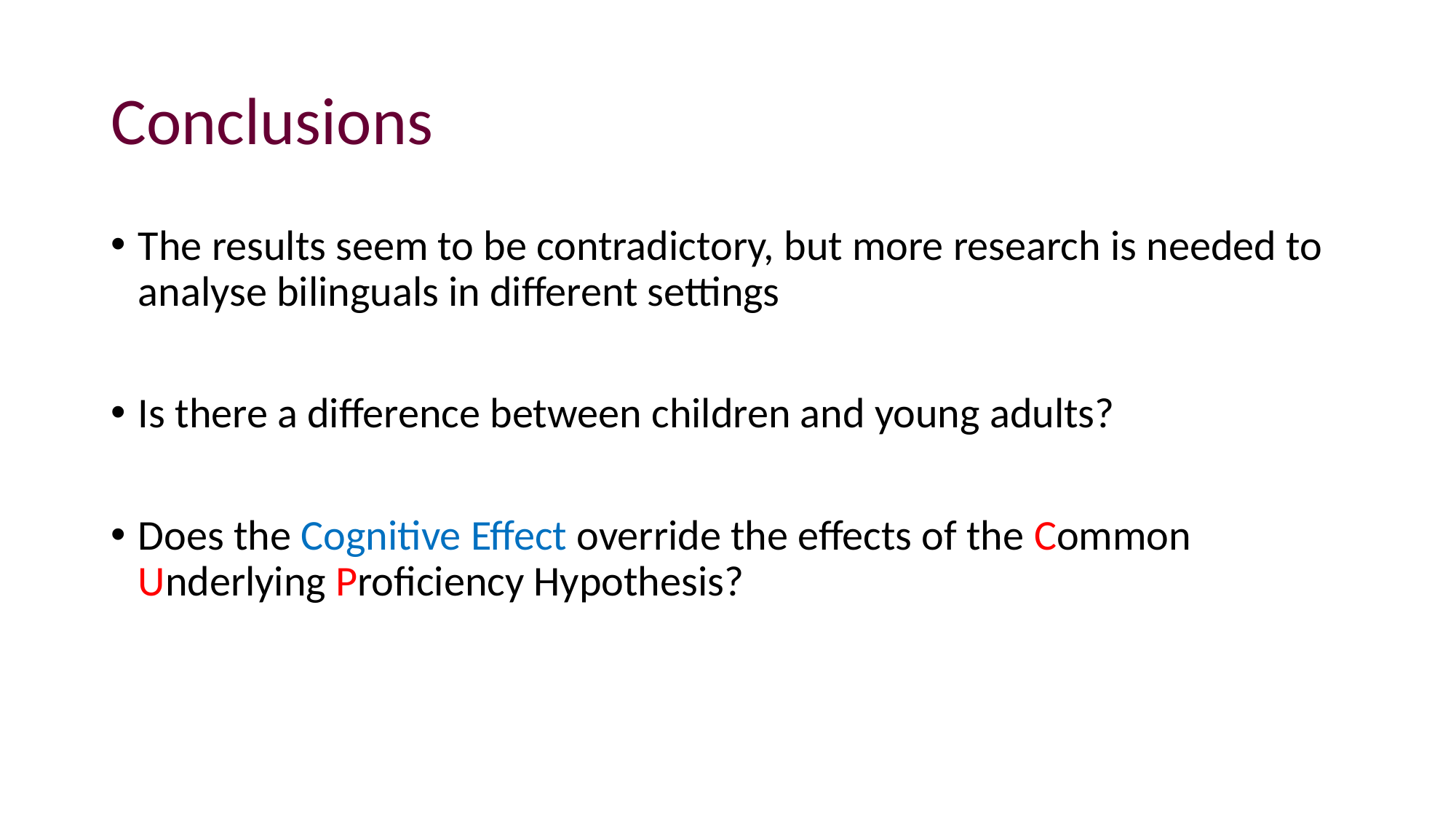

# Conclusions
The results seem to be contradictory, but more research is needed to analyse bilinguals in different settings

Is there a difference between children and young adults?

Does the Cognitive Effect override the effects of the Common Underlying Proficiency Hypothesis?